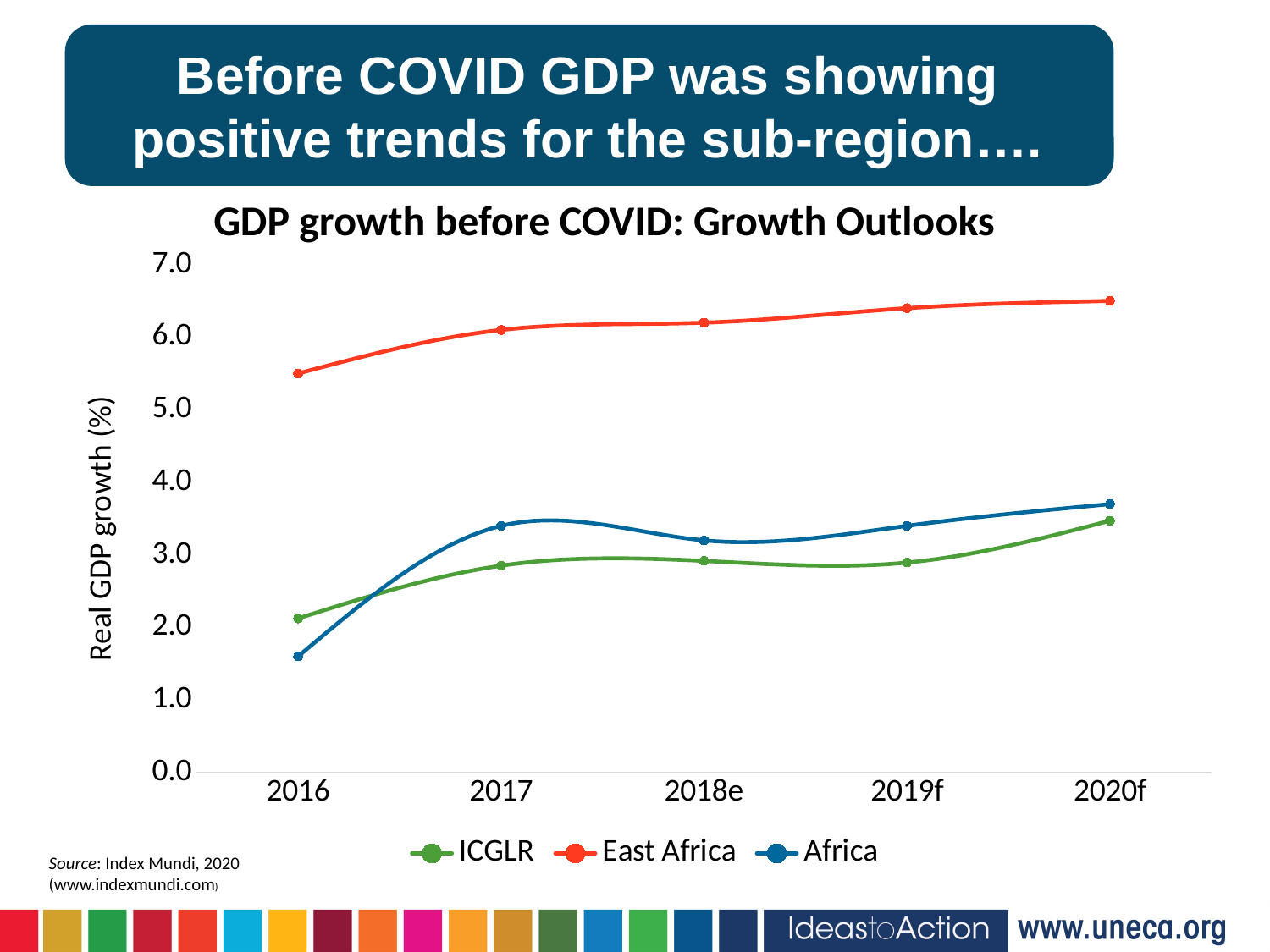

Before COVID GDP was showing positive trends for the sub-region….
GDP growth before COVID: Growth Outlooks

### Chart

| Category | ICGLR | East Africa | Africa |
|---|---|---|---|
| 2016 | 2.1229557299860002 | 5.5 | 1.6 |
| 2017 | 2.8506126761539994 | 6.1 | 3.4 |
| 2018e | 2.9159560240010003 | 6.2 | 3.2 |
| 2019f | 2.8928839694399997 | 6.4 | 3.4 |
| 2020f | 3.470869008433 | 6.5 | 3.7 |

### Chart

| Category |
|---|
Source: Index Mundi, 2020 (www.indexmundi.com)